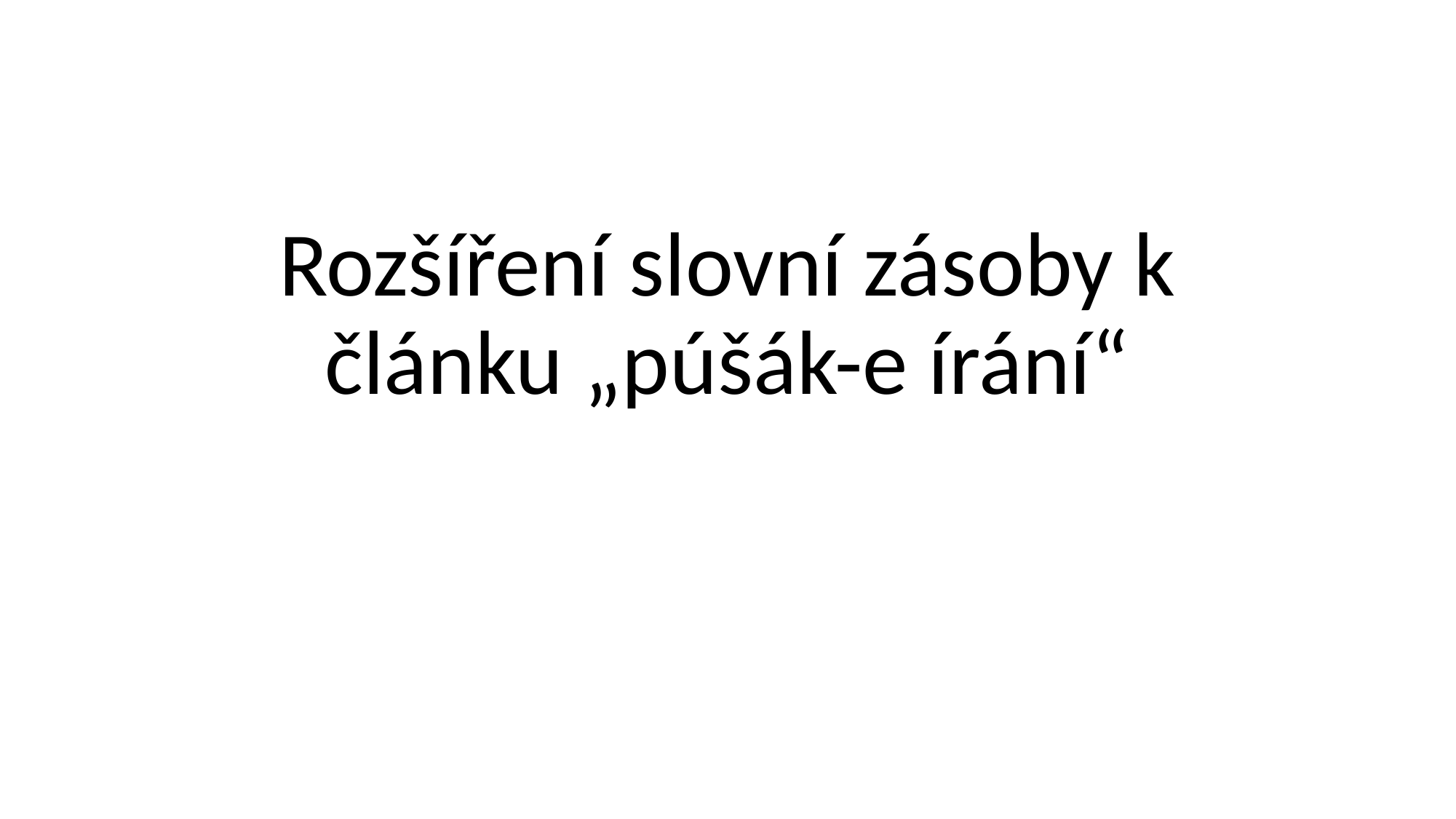

# Rozšíření slovní zásoby k článku „púšák-e írání“